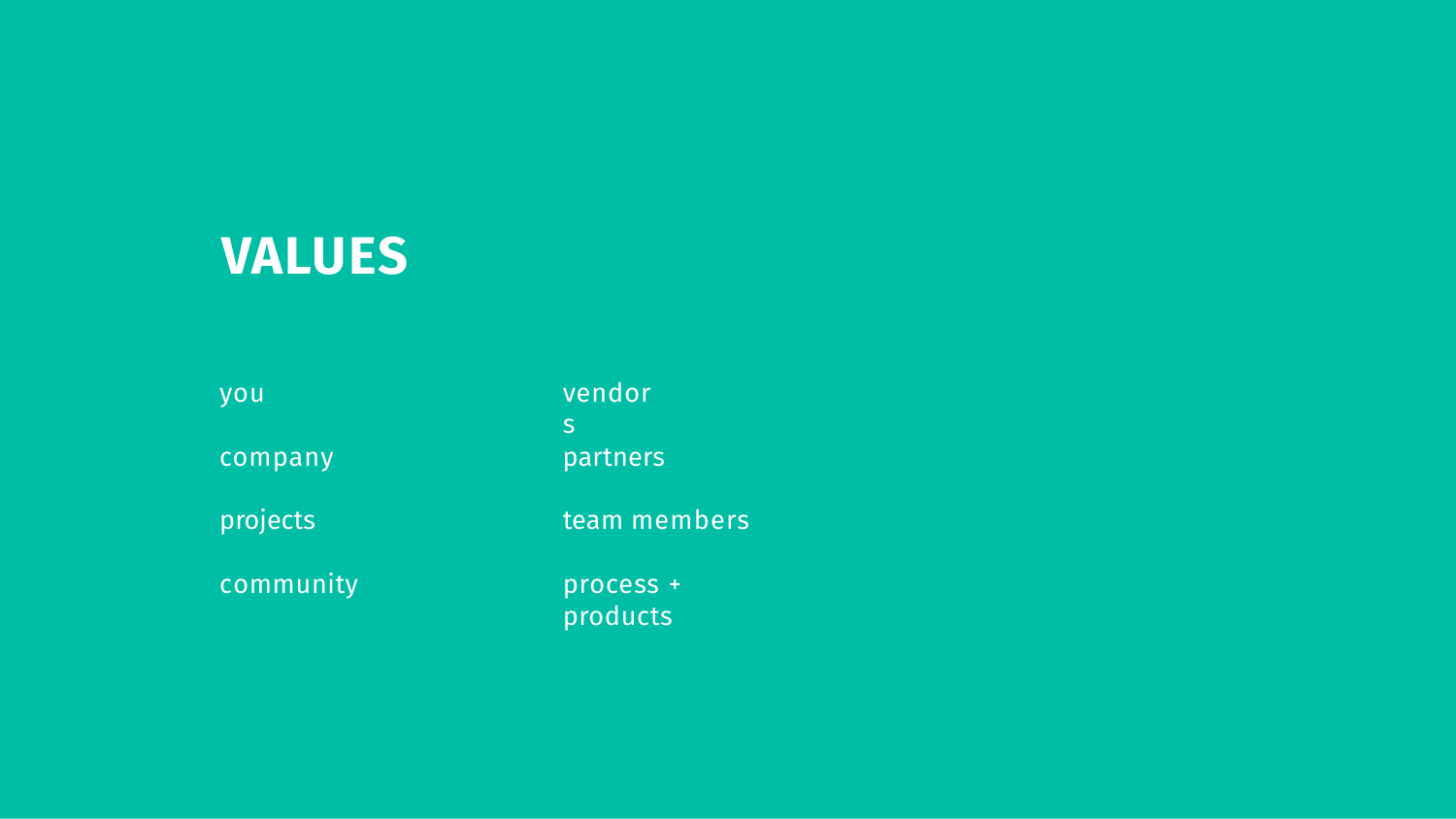

# VALUES
you
vendors
company
partners
projects
team members
community
process + products